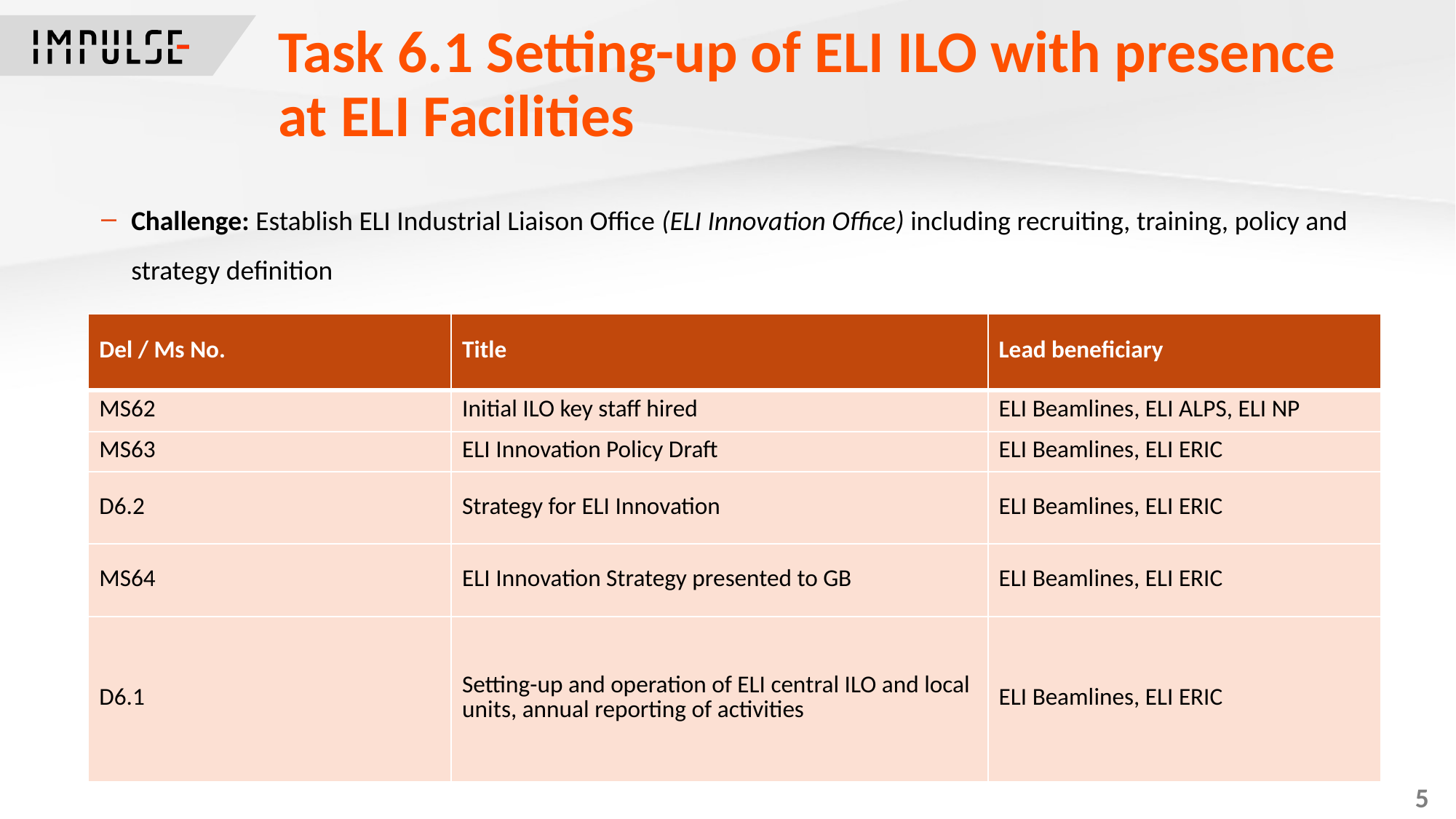

Task 6.1 Setting-up of ELI ILO with presence at ELI Facilities
Challenge: Establish ELI Industrial Liaison Office (ELI Innovation Office) including recruiting, training, policy and strategy definition
| Del / Ms No. | Title | Lead beneficiary |
| --- | --- | --- |
| MS62 | Initial ILO key staff hired | ELI Beamlines, ELI ALPS, ELI NP |
| MS63 | ELI Innovation Policy Draft | ELI Beamlines, ELI ERIC |
| D6.2 | Strategy for ELI Innovation | ELI Beamlines, ELI ERIC |
| MS64 | ELI Innovation Strategy presented to GB | ELI Beamlines, ELI ERIC |
| D6.1 | Setting-up and operation of ELI central ILO and local units, annual reporting of activities | ELI Beamlines, ELI ERIC |